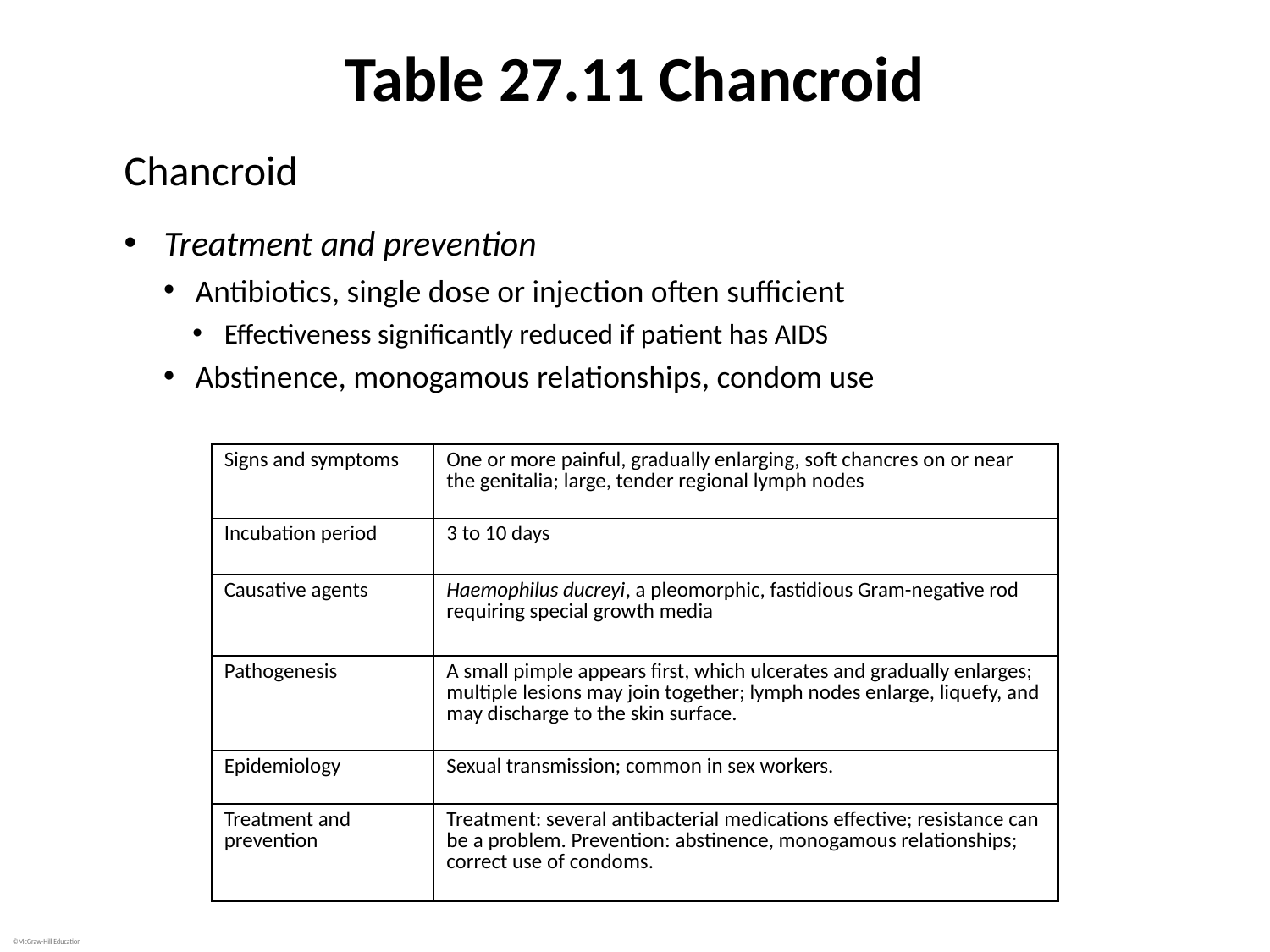

# Table 27.11 Chancroid
Chancroid
Treatment and prevention
Antibiotics, single dose or injection often sufficient
Effectiveness significantly reduced if patient has AIDS
Abstinence, monogamous relationships, condom use
| Signs and symptoms | One or more painful, gradually enlarging, soft chancres on or near the genitalia; large, tender regional lymph nodes |
| --- | --- |
| Incubation period | 3 to 10 days |
| Causative agents | Haemophilus ducreyi, a pleomorphic, fastidious Gram-negative rod requiring special growth media |
| Pathogenesis | A small pimple appears first, which ulcerates and gradually enlarges; multiple lesions may join together; lymph nodes enlarge, liquefy, and may discharge to the skin surface. |
| Epidemiology | Sexual transmission; common in sex workers. |
| Treatment and prevention | Treatment: several antibacterial medications effective; resistance can be a problem. Prevention: abstinence, monogamous relationships; correct use of condoms. |